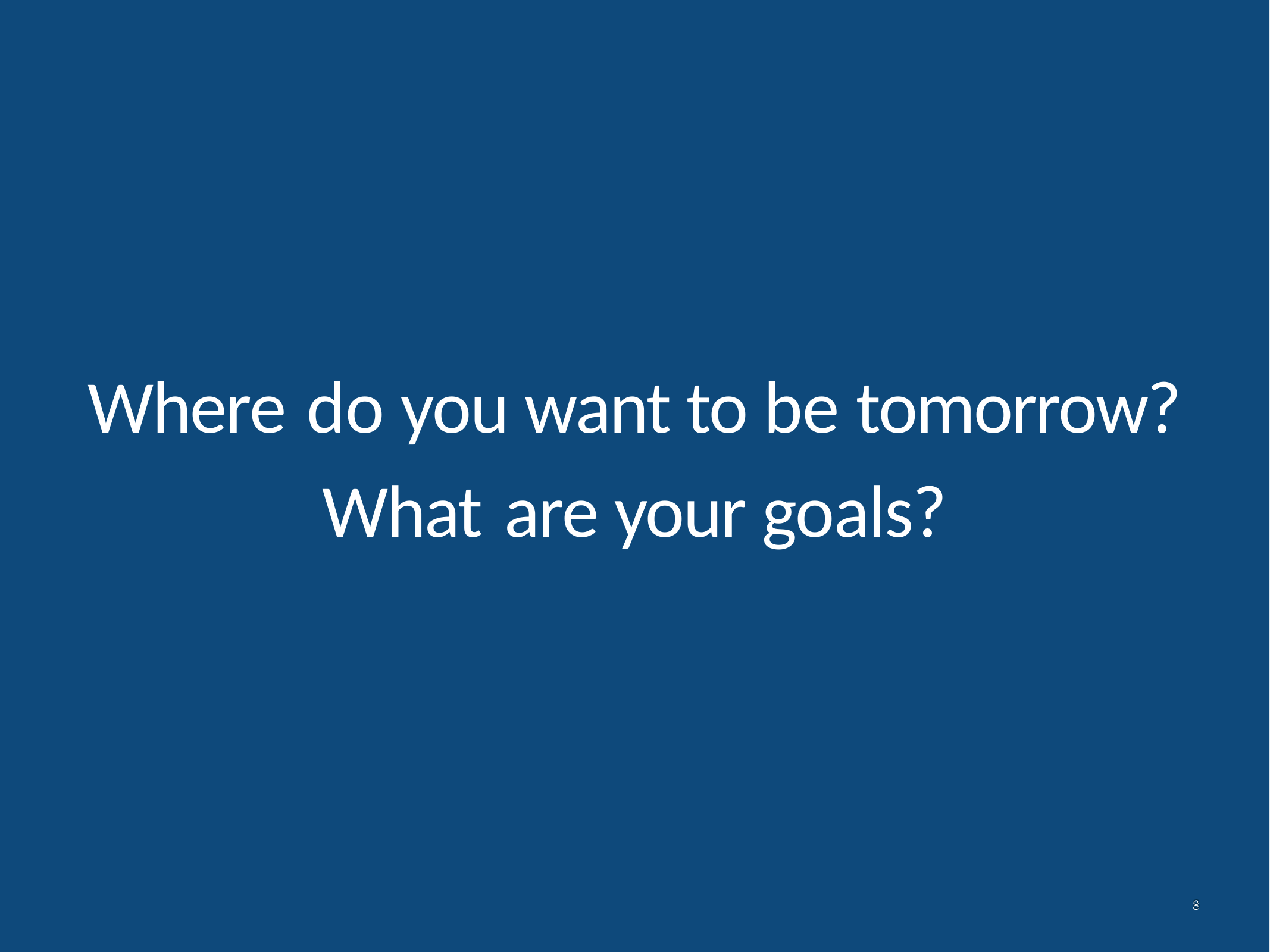

# Where	 do you want to be tomorrow?
What	 are your goals?
8
8